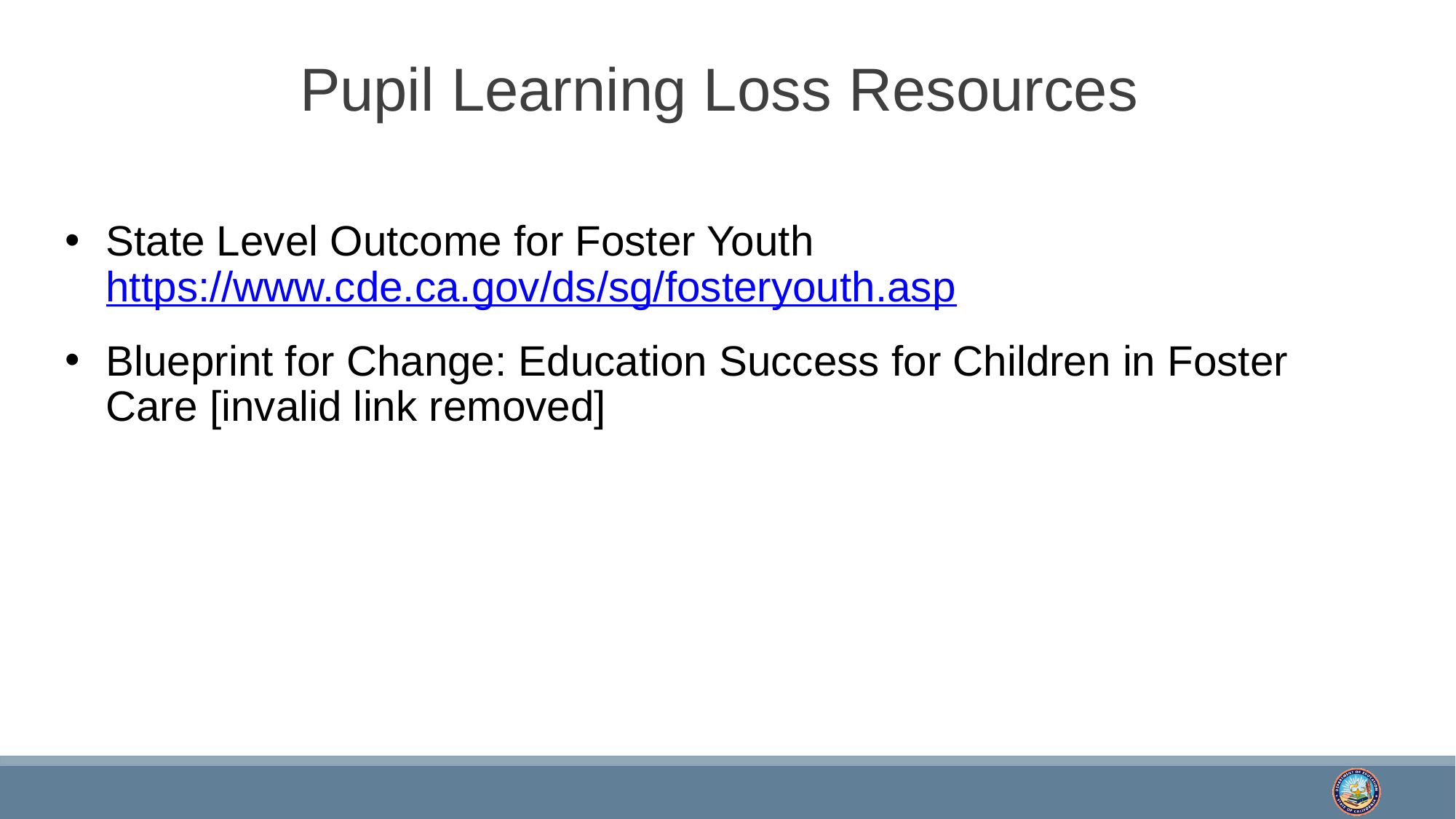

# Pupil Learning Loss Resources
State Level Outcome for Foster Youth https://www.cde.ca.gov/ds/sg/fosteryouth.asp
Blueprint for Change: Education Success for Children in Foster Care [invalid link removed]